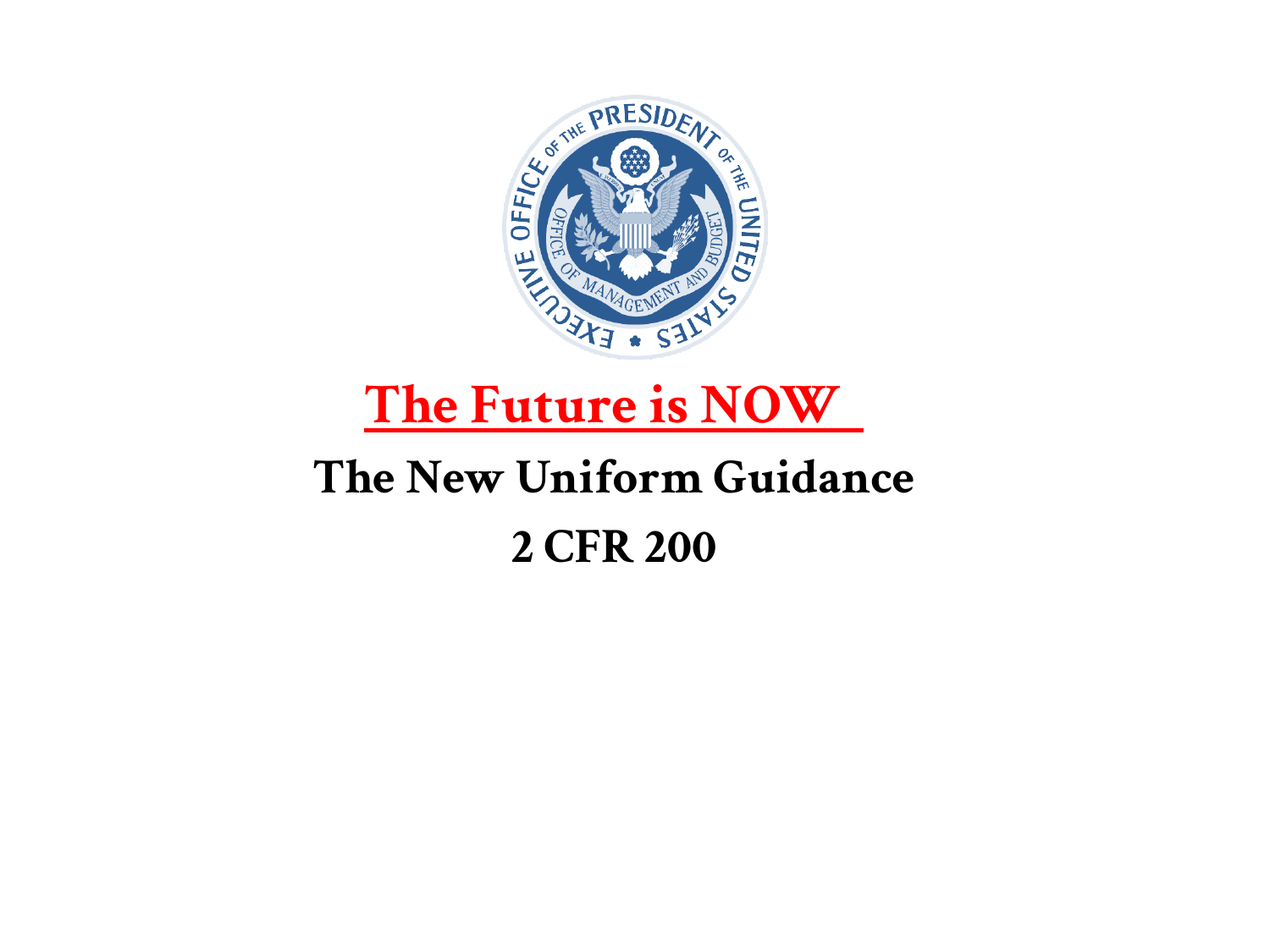

The Future is NOW
The New Uniform Guidance
2 CFR 200